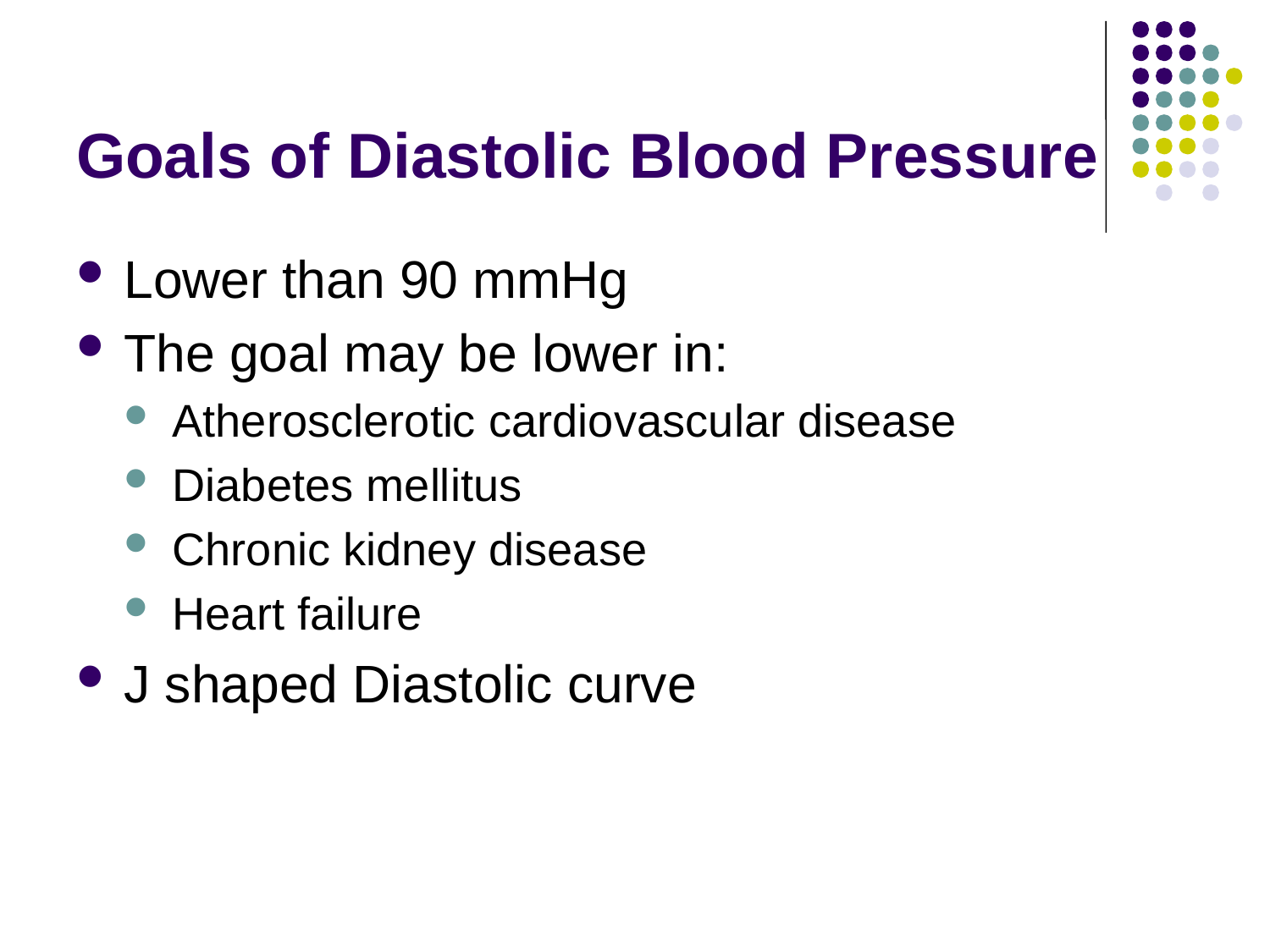

# Goals of Diastolic Blood Pressure
Lower than 90 mmHg
The goal may be lower in:
Atherosclerotic cardiovascular disease
Diabetes mellitus
Chronic kidney disease
Heart failure
J shaped Diastolic curve